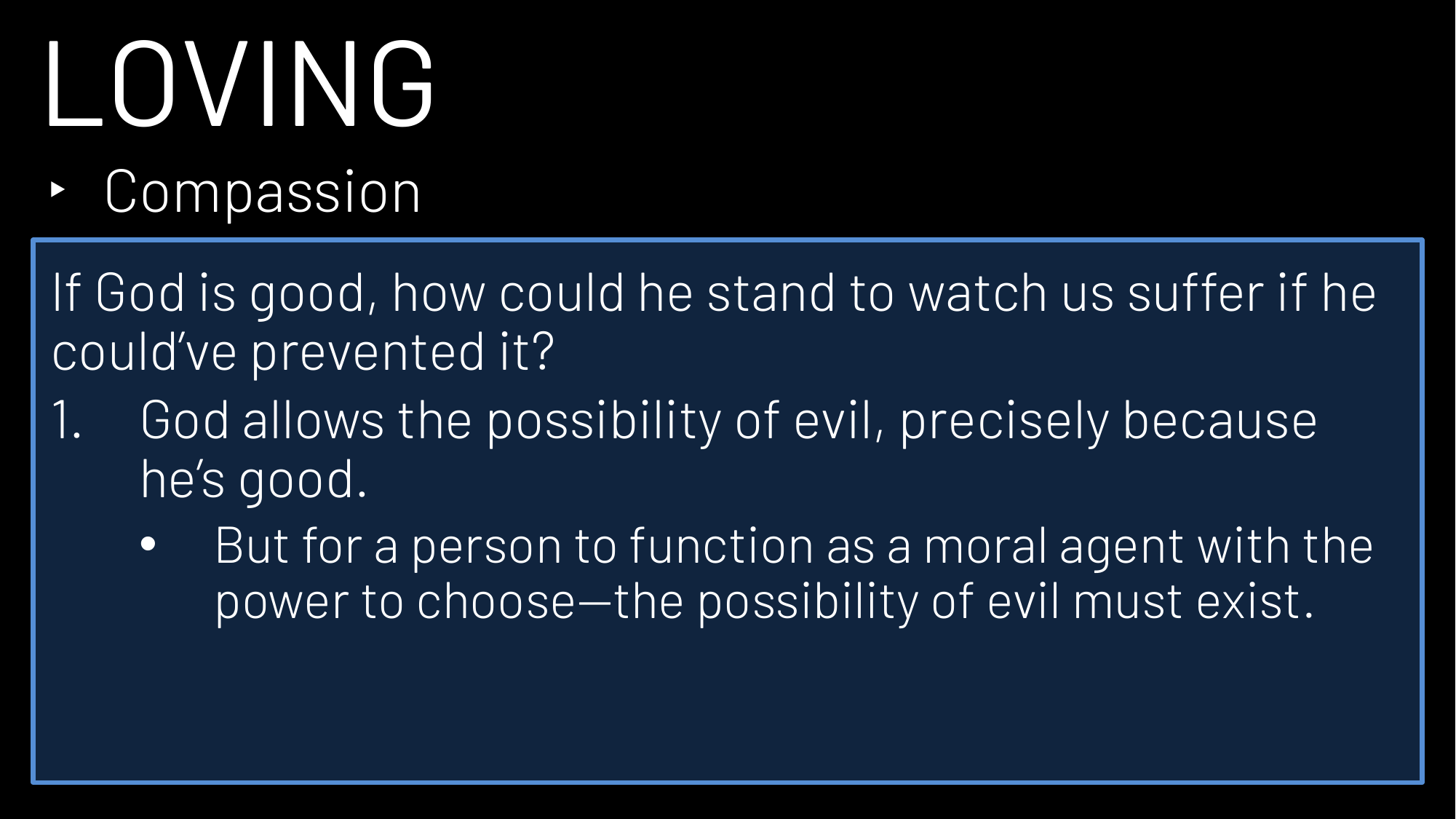

LOVING
‣	Compassion

If God is good, how could he stand to watch us suffer if he could’ve prevented it?
God allows the possibility of evil, precisely because he’s good.
But for a person to function as a moral agent with the power to choose—the possibility of evil must exist.